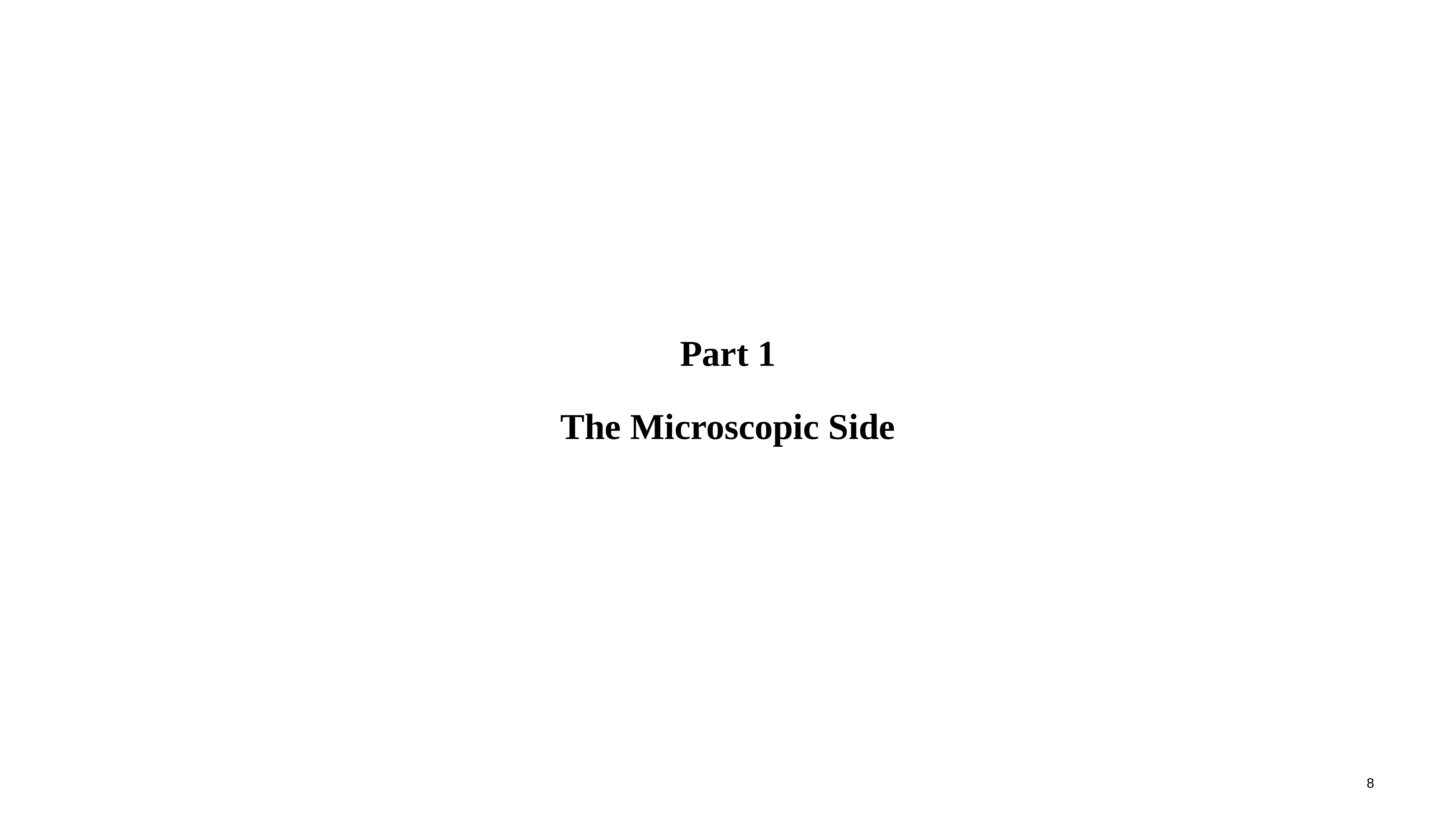

#

Part 1
The Microscopic Side
8